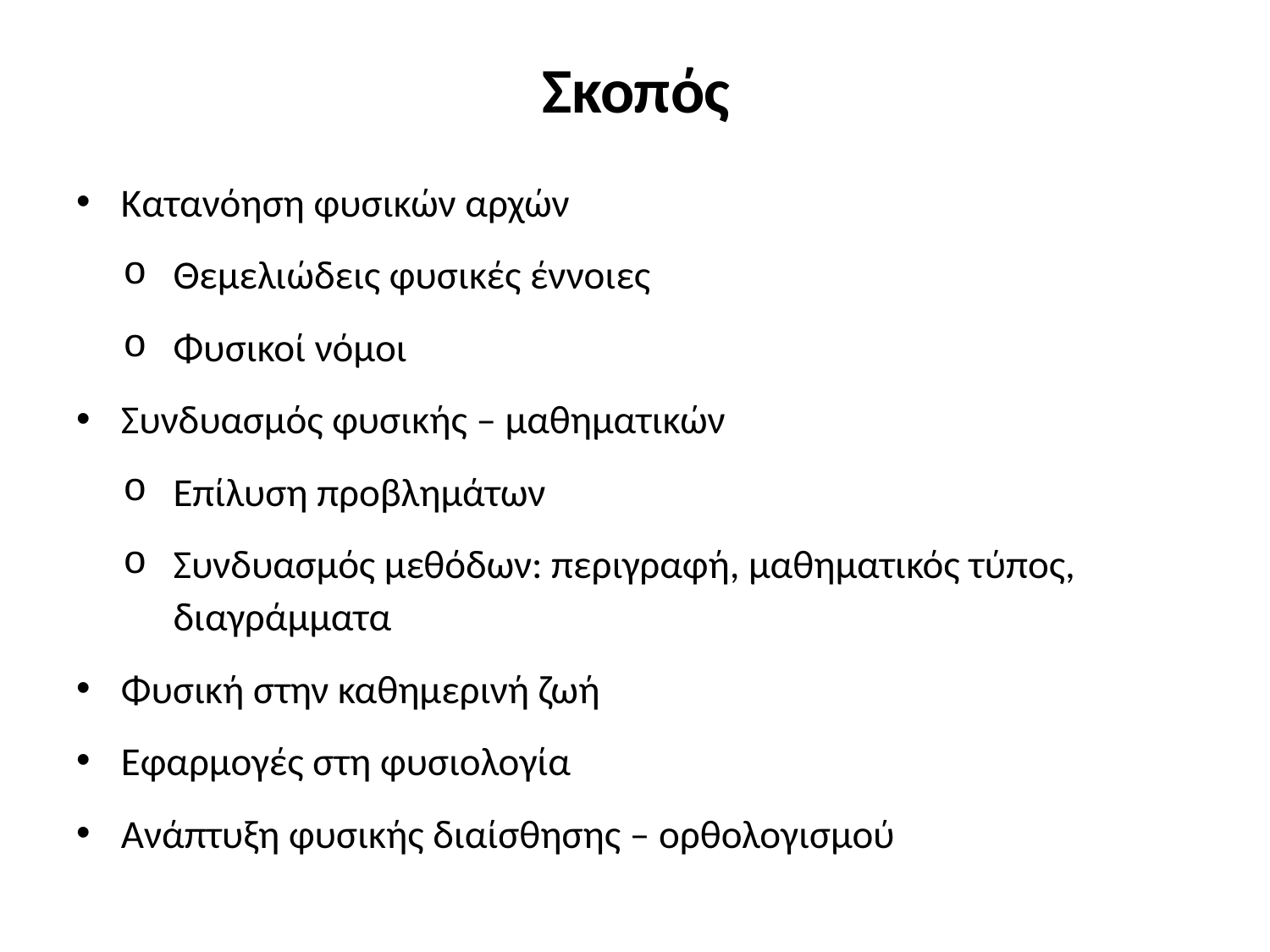

# Σκοπός
Κατανόηση φυσικών αρχών
Θεμελιώδεις φυσικές έννοιες
Φυσικοί νόμοι
Συνδυασμός φυσικής – μαθηματικών
Επίλυση προβλημάτων
Συνδυασμός μεθόδων: περιγραφή, μαθηματικός τύπος, διαγράμματα
Φυσική στην καθημερινή ζωή
Εφαρμογές στη φυσιολογία
Ανάπτυξη φυσικής διαίσθησης – ορθολογισμού